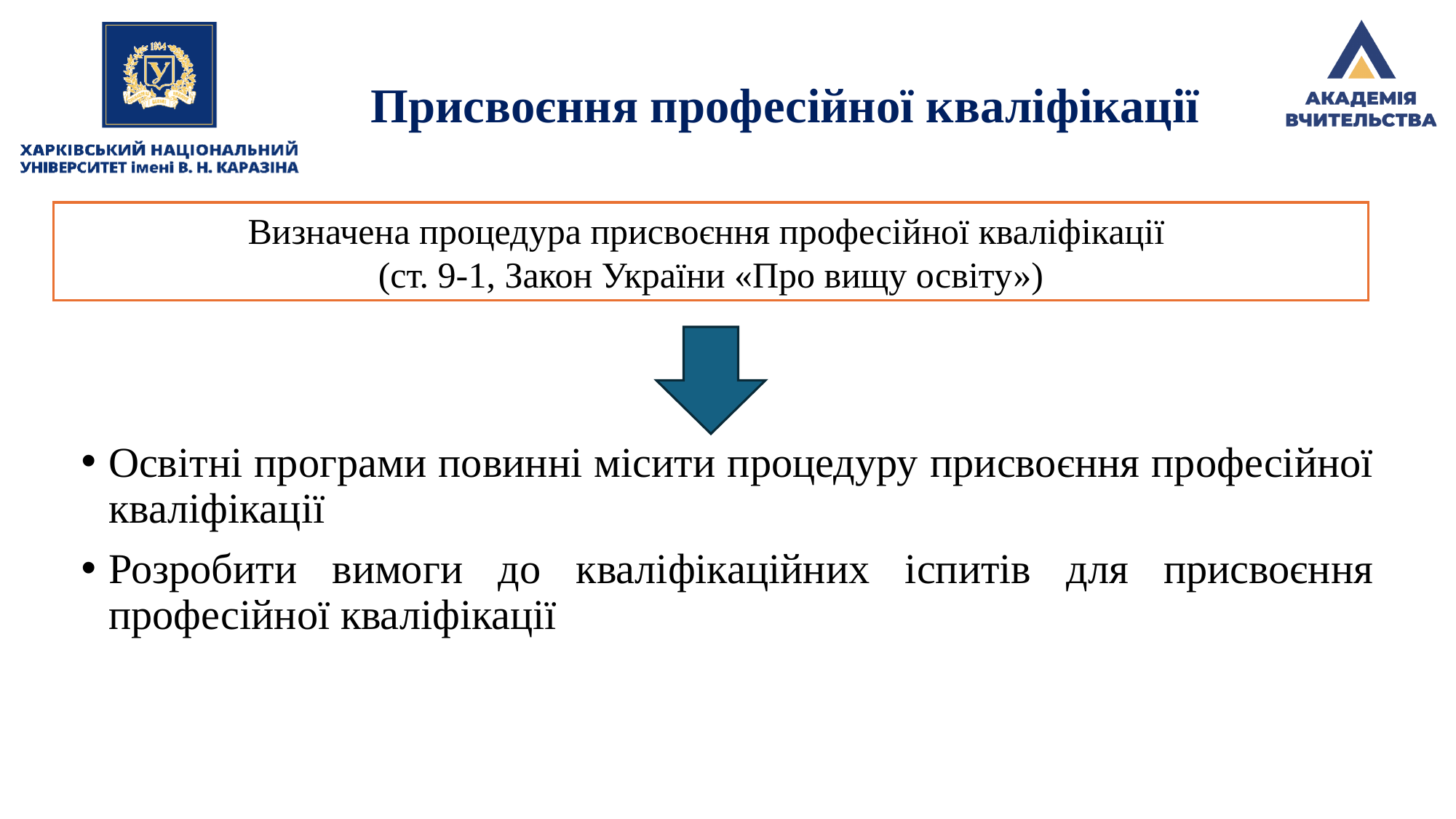

# Присвоєння професійної кваліфікації
Визначена процедура присвоєння професійної кваліфікації
(ст. 9-1, Закон України «Про вищу освіту»)

Освітні програми повинні місити процедуру присвоєння професійної кваліфікації
Розробити вимоги до кваліфікаційних іспитів для присвоєння професійної кваліфікації